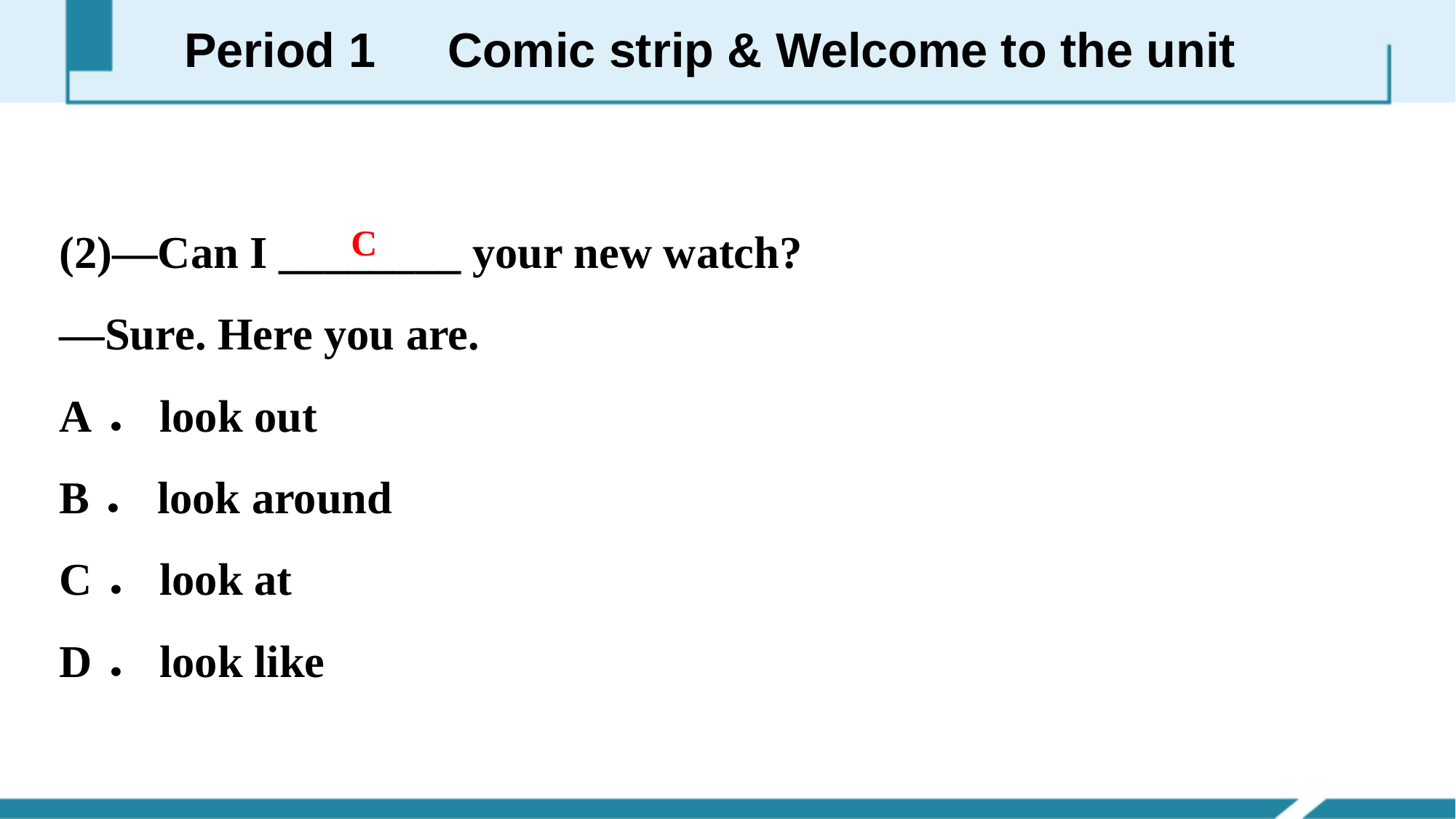

Period 1　Comic strip & Welcome to the unit
(2)—Can I ________ your new watch?
—Sure. Here you are.
A．look out
B．look around
C．look at
D．look like
C